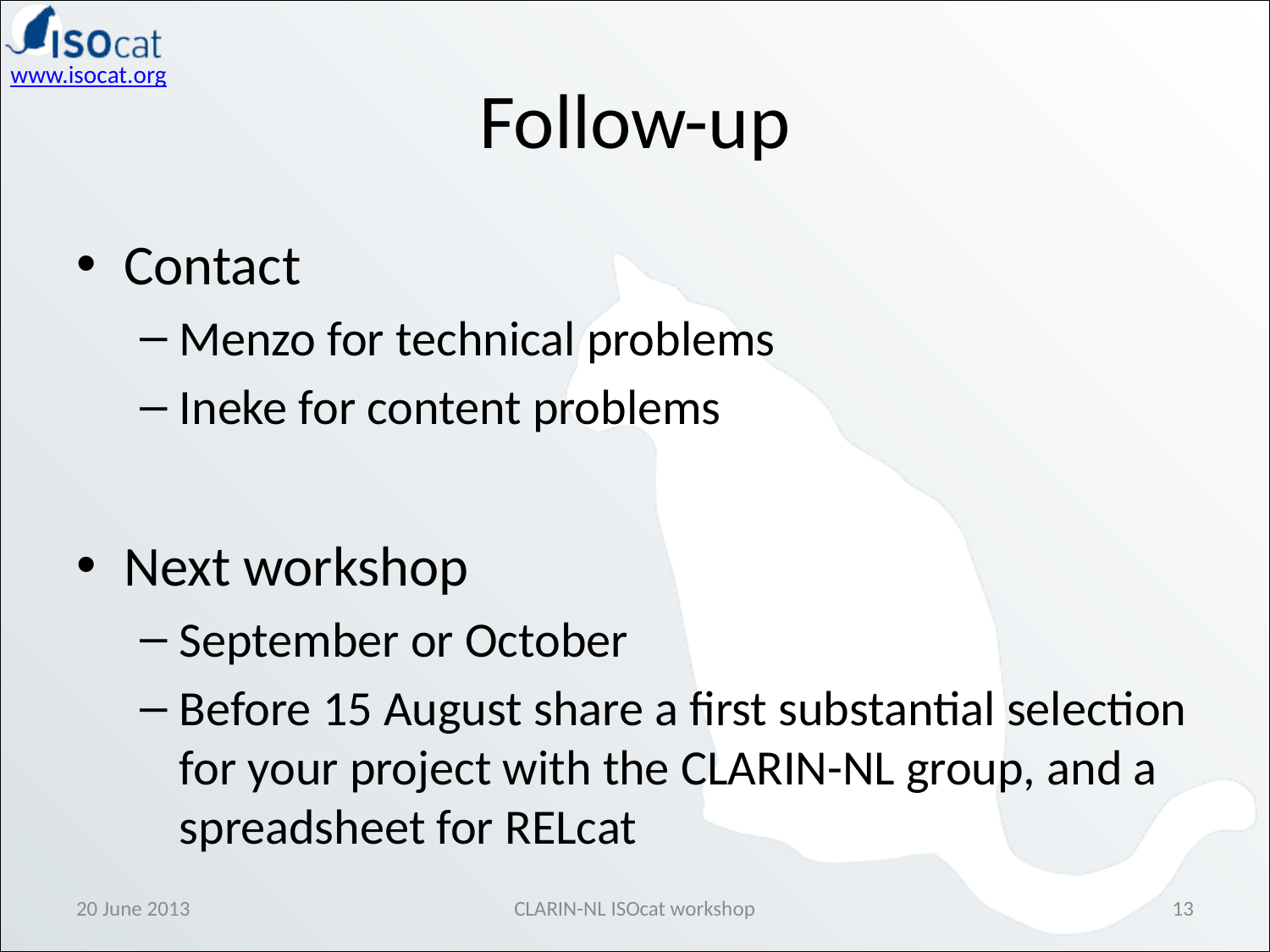

# Follow-up
Contact
Menzo for technical problems
Ineke for content problems

Next workshop
September or October
Before 15 August share a first substantial selection for your project with the CLARIN-NL group, and a spreadsheet for RELcat
20 June 2013
CLARIN-NL ISOcat workshop
13